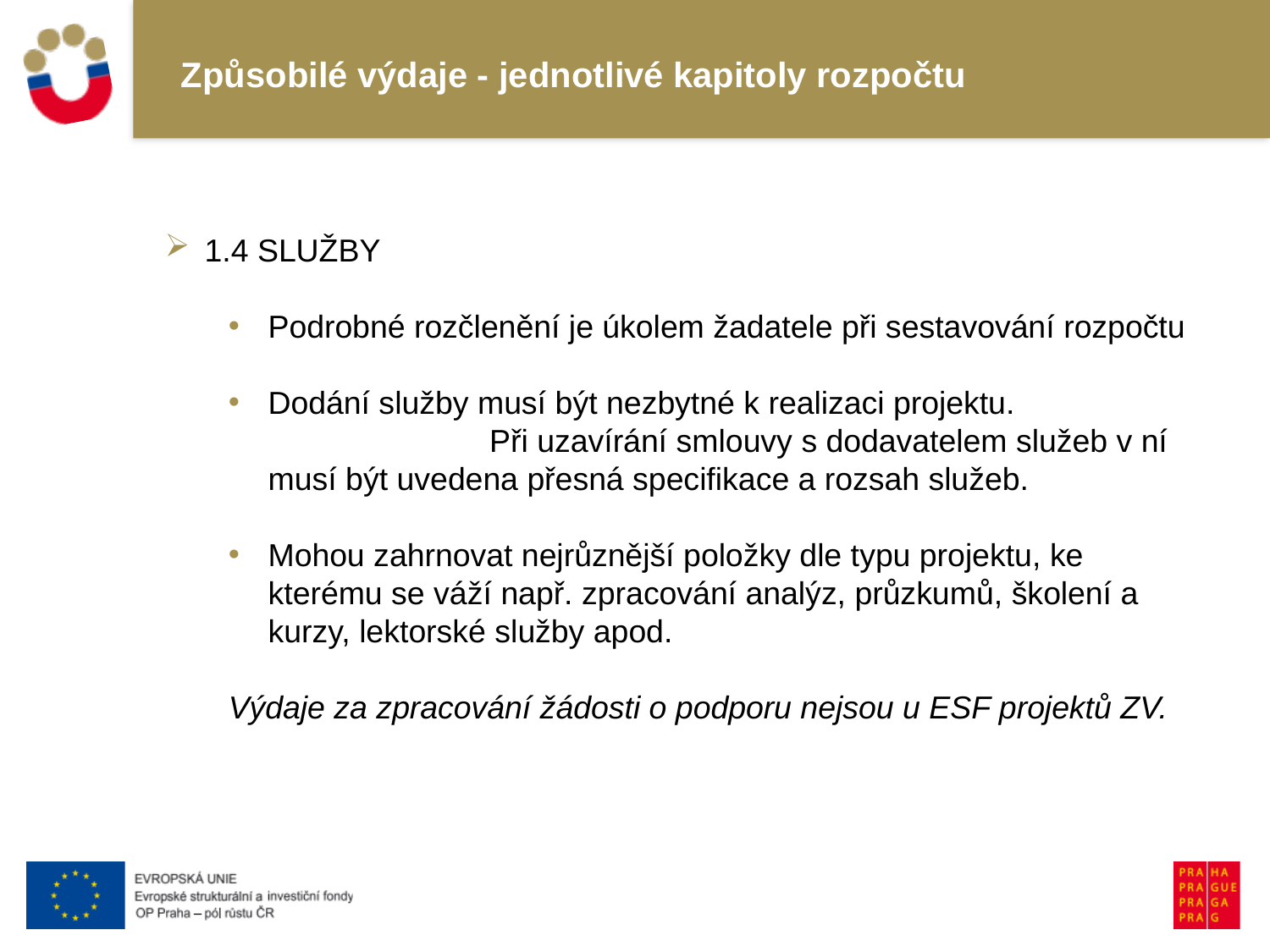

# Způsobilé výdaje - jednotlivé kapitoly rozpočtu

1.4 SLUŽBY

Podrobné rozčlenění je úkolem žadatele při sestavování rozpočtu

Dodání služby musí být nezbytné k realizaci projektu.                                             Při uzavírání smlouvy s dodavatelem služeb v ní musí být uvedena přesná specifikace a rozsah služeb.

Mohou zahrnovat nejrůznější položky dle typu projektu, ke kterému se váží např. zpracování analýz, průzkumů, školení a kurzy, lektorské služby apod.

Výdaje za zpracování žádosti o podporu nejsou u ESF projektů ZV.